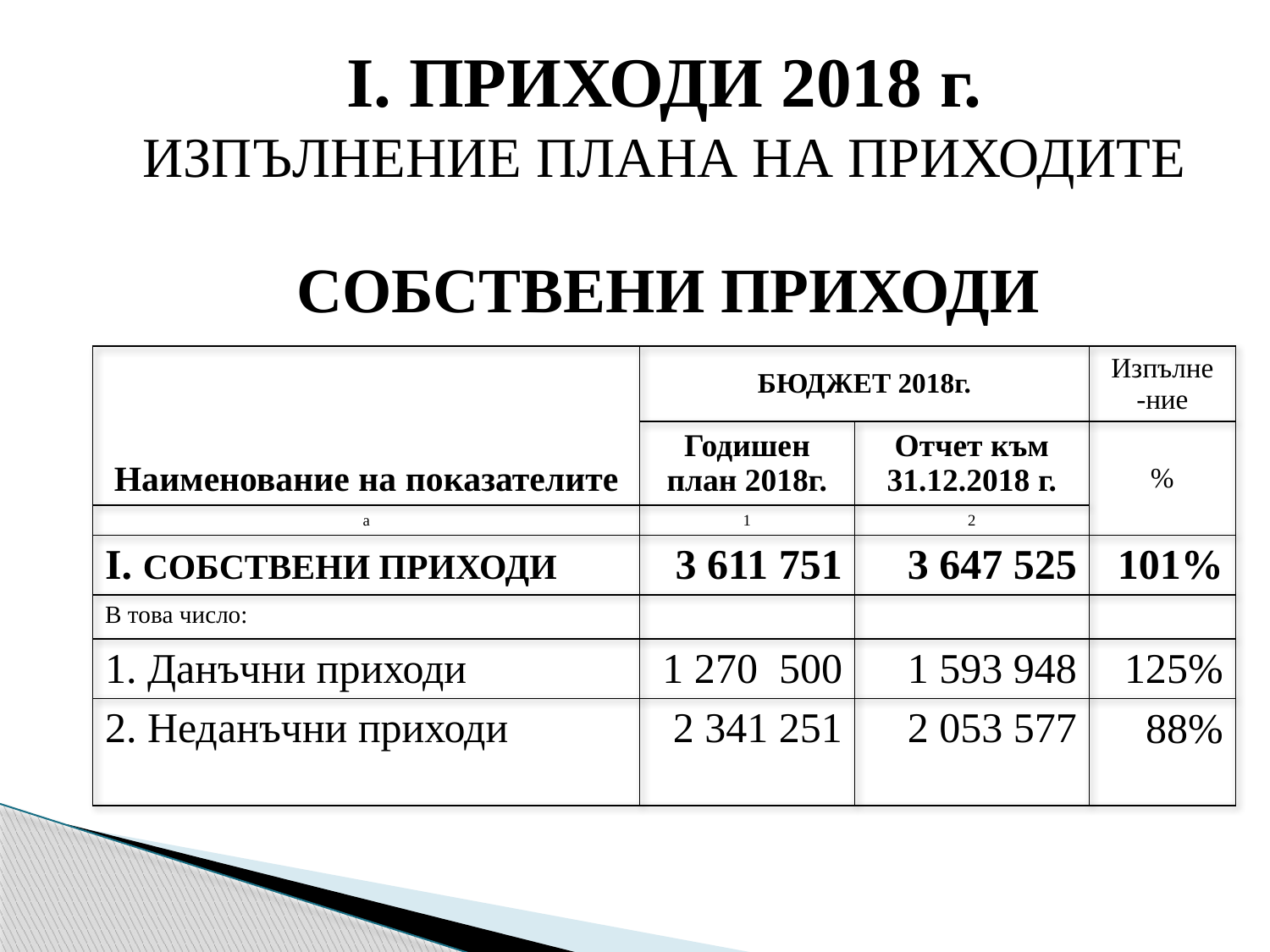

І. ПРИХОДИ 2018 г.
ИЗПЪЛНЕНИЕ ПЛАНА НА ПРИХОДИТЕ
# СОБСТВЕНИ ПРИХОДИ
| Наименование на показателите | БЮДЖЕТ 2018г. |  | Изпълне -ние |
| --- | --- | --- | --- |
|  | Годишен план 2018г. | Отчет към 31.12.2018 г. | % |
| а | 1 | 2 |  |
| I. СОБСТВЕНИ ПРИХОДИ | 3 611 751 | 3 647 525 | 101% |
| В това число: |  |  |  |
| 1. Данъчни приходи | 1 270 500 | 1 593 948 | 125% |
| 2. Неданъчни приходи | 2 341 251 | 2 053 577 | 88% |